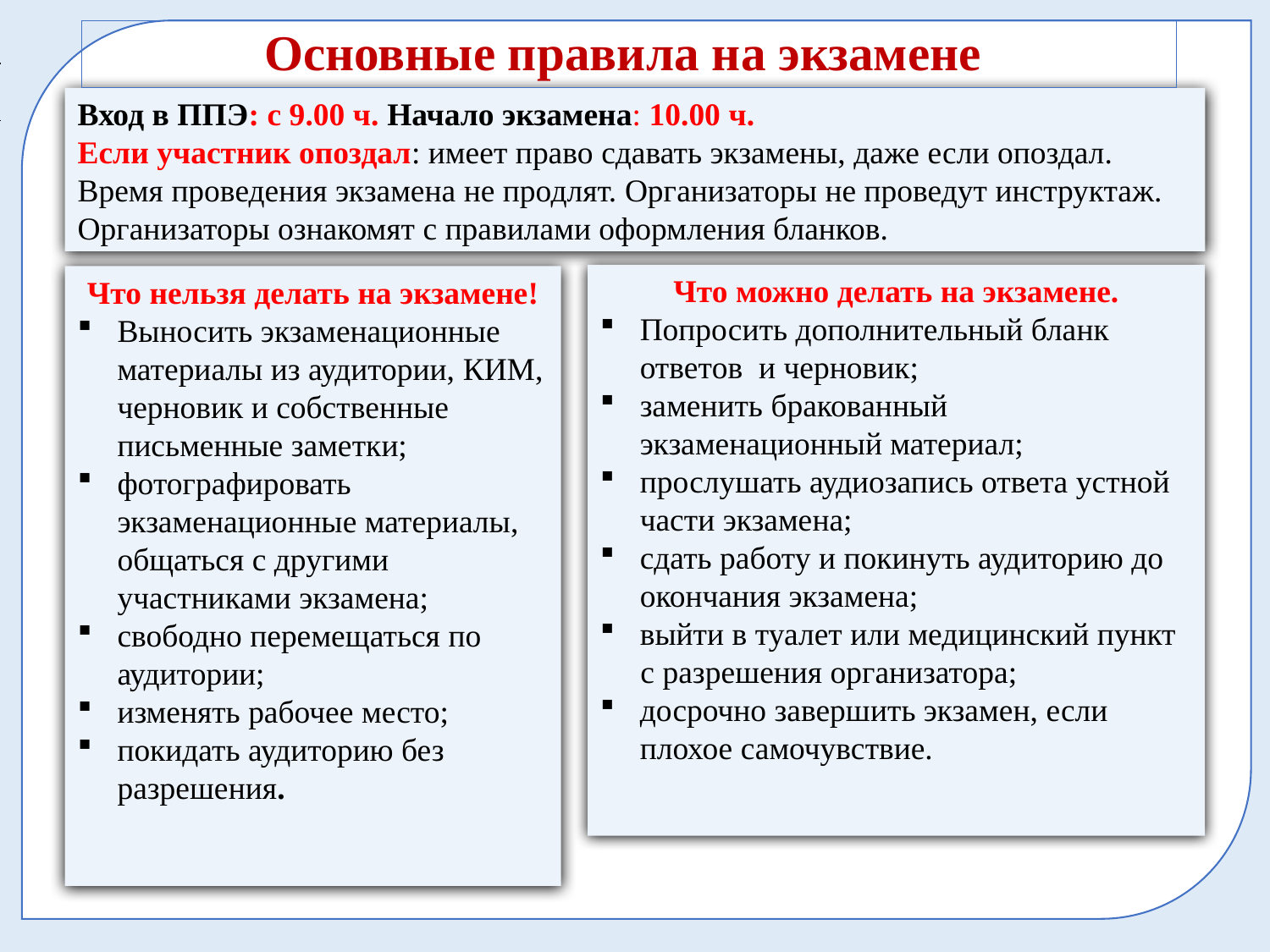

Основные правила на экзамене

Вход в ППЭ: с 9.00 ч. Начало экзамена: 10.00 ч.
Если участник опоздал: имеет право сдавать экзамены, даже если опоздал.
Время проведения экзамена не продлят. Организаторы не проведут инструктаж. Организаторы ознакомят с правилами оформления бланков.

Что можно делать на экзамене.
Попросить дополнительный бланк ответов  и черновик;
заменить бракованный экзаменационный материал;
прослушать аудиозапись ответа устной части экзамена;
сдать работу и покинуть аудиторию до окончания экзамена;
выйти в туалет или медицинский пункт
     с разрешения организатора;
досрочно завершить экзамен, если плохое самочувствие.

Что нельзя делать на экзамене!
Выносить экзаменационные материалы из аудитории, КИМ, черновик и собственные письменные заметки;
фотографировать экзаменационные материалы, общаться с другими    участниками экзамена;
свободно перемещаться по аудитории;
изменять рабочее место;
покидать аудиторию без разрешения.